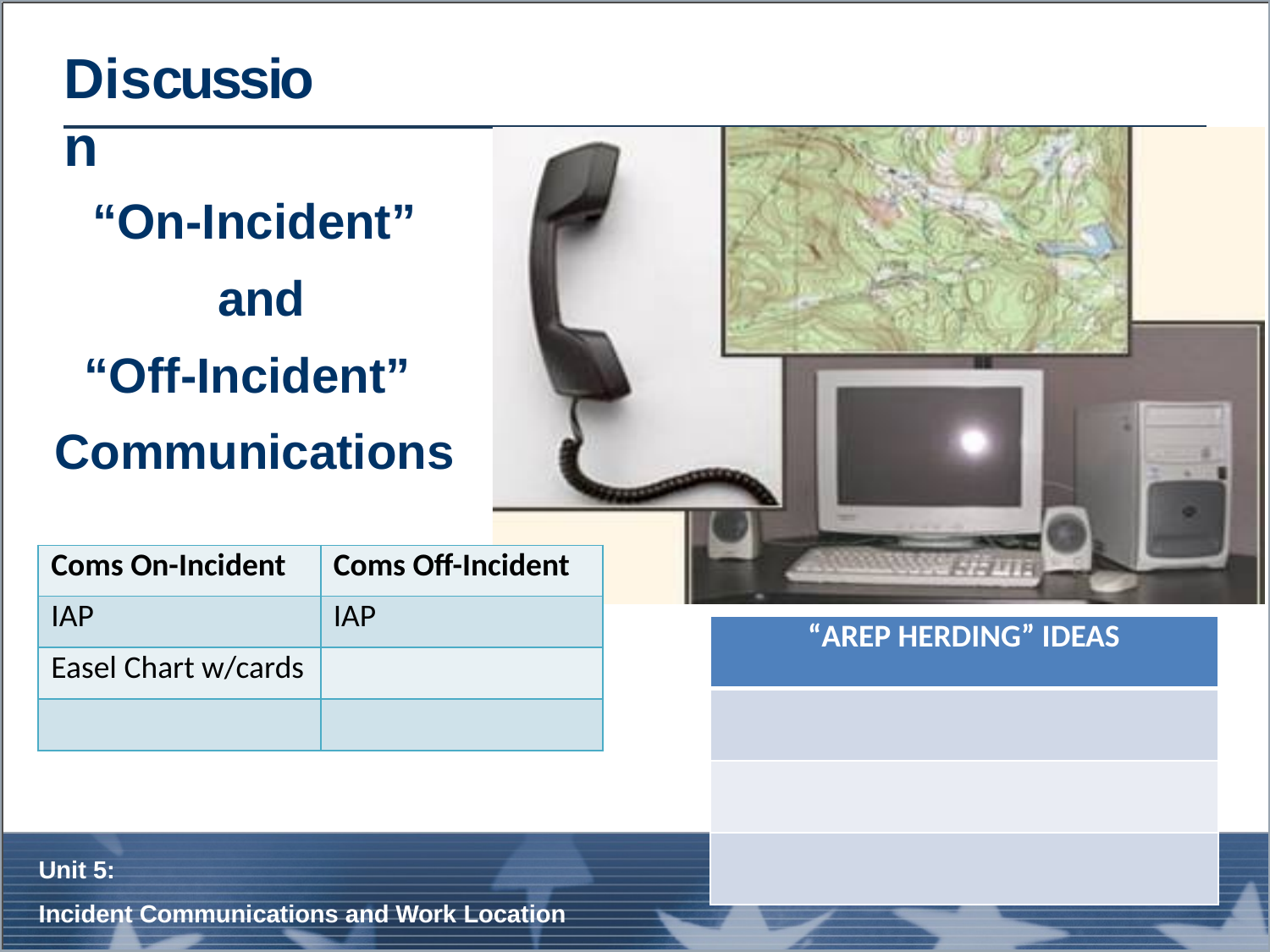

# Discussion

“On-Incident”  and
“Off-Incident”  Communications
| Coms On-Incident | Coms Off-Incident |
| --- | --- |
| IAP | IAP |
| Easel Chart w/cards |  |
|  |  |
| “AREP HERDING” IDEAS |
| --- |
|  |
|  |
|  |
Unit 5:
Incident Communications and Work Location
Visual 5-4